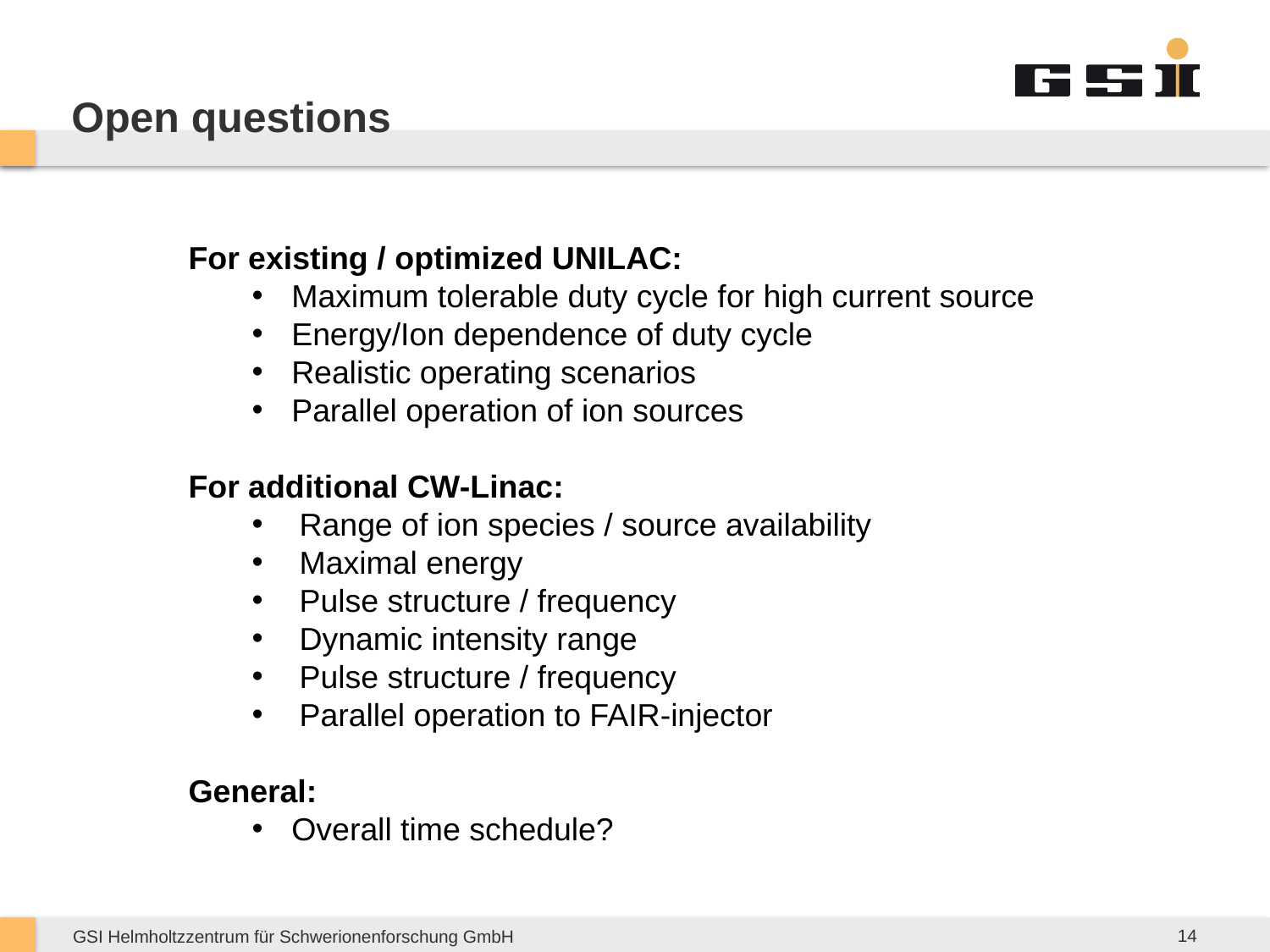

# Open questions
For existing / optimized UNILAC:
Maximum tolerable duty cycle for high current source
Energy/Ion dependence of duty cycle
Realistic operating scenarios
Parallel operation of ion sources

For additional CW-Linac:
Range of ion species / source availability
Maximal energy
Pulse structure / frequency
Dynamic intensity range
Pulse structure / frequency
Parallel operation to FAIR-injector

General:
Overall time schedule?
14